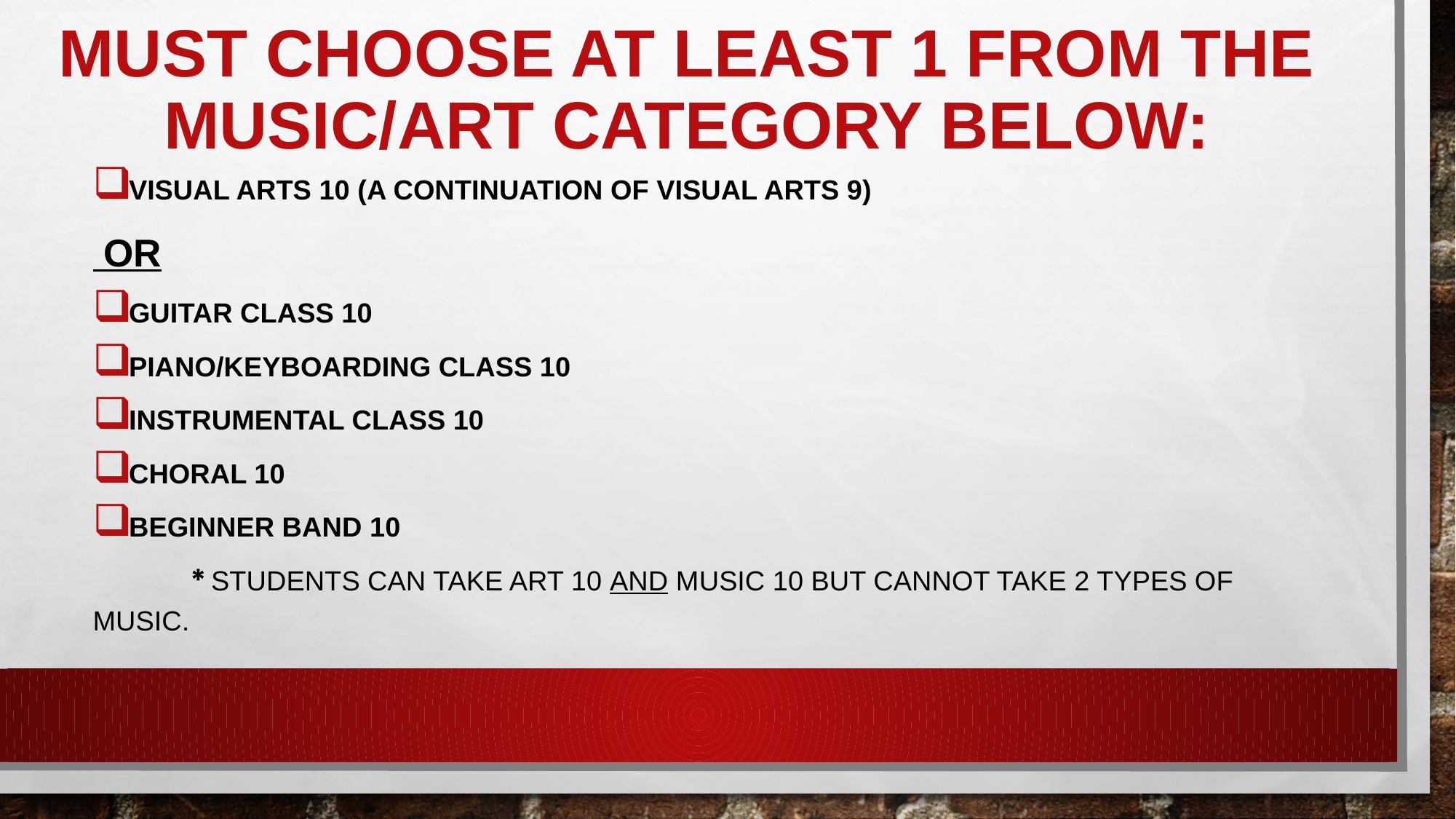

# Must Choose at least 1 from the Music/Art category below:
Visual Arts 10 (a continuation of Visual Arts 9)
 OR
Guitar Class 10
PIANO/KEYBOARDING ClAss 10
Instrumental Class 10
Choral 10
Beginner Band 10
	* Students Can Take Art 10 and Music 10 but cannot take 2 types of music.